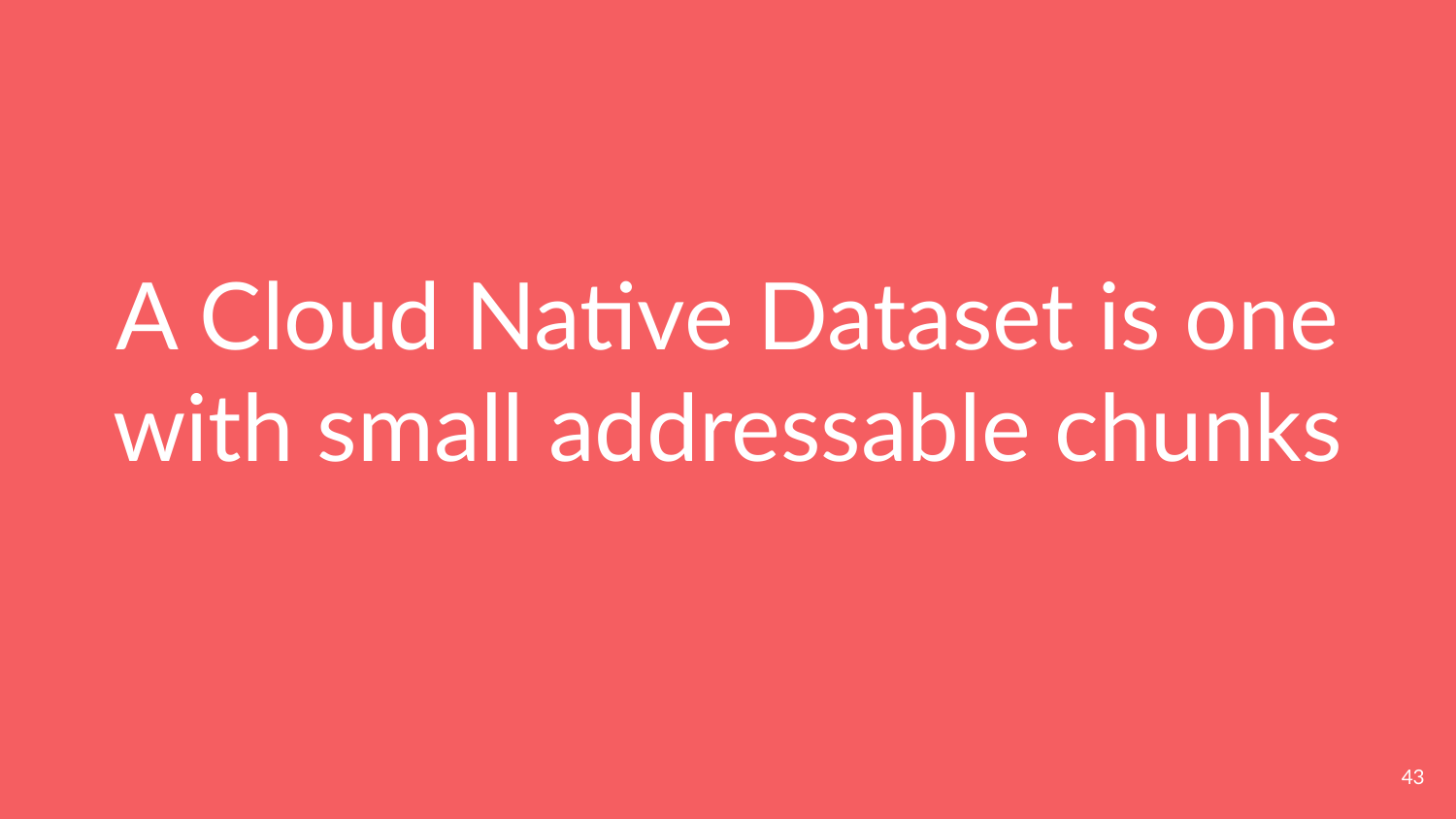

# A Cloud Native Dataset is one with small addressable chunks
43